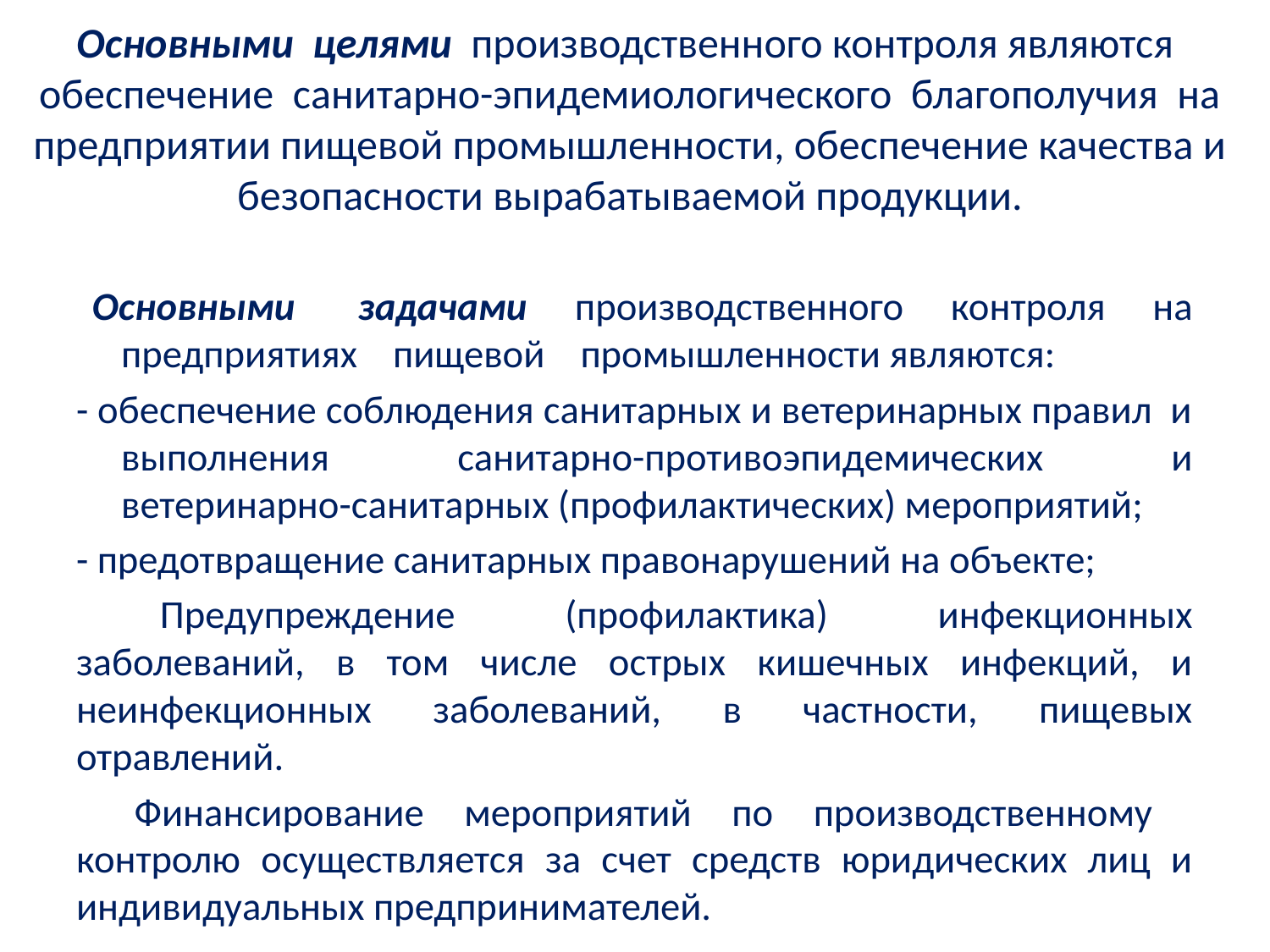

# Основными  целями  производственного контроля являются  обеспечение  санитарно-эпидемиологического  благополучия  на предприятии пищевой промышленности, обеспечение качества и безопасности вырабатываемой продукции.

 Основными    задачами   производственного   контроля   на предприятиях    пищевой    промышленности являются:
- обеспечение соблюдения санитарных и ветеринарных правил  и выполнения санитарно-противоэпидемических и ветеринарно-санитарных (профилактических) мероприятий;
- предотвращение санитарных правонарушений на объекте;
	Предупреждение (профилактика) инфекционных заболеваний, в том числе острых кишечных инфекций, и неинфекционных заболеваний, в частности, пищевых отравлений.
Финансирование мероприятий по производственному  контролю осуществляется за счет средств юридических лиц и индивидуальных предпринимателей.